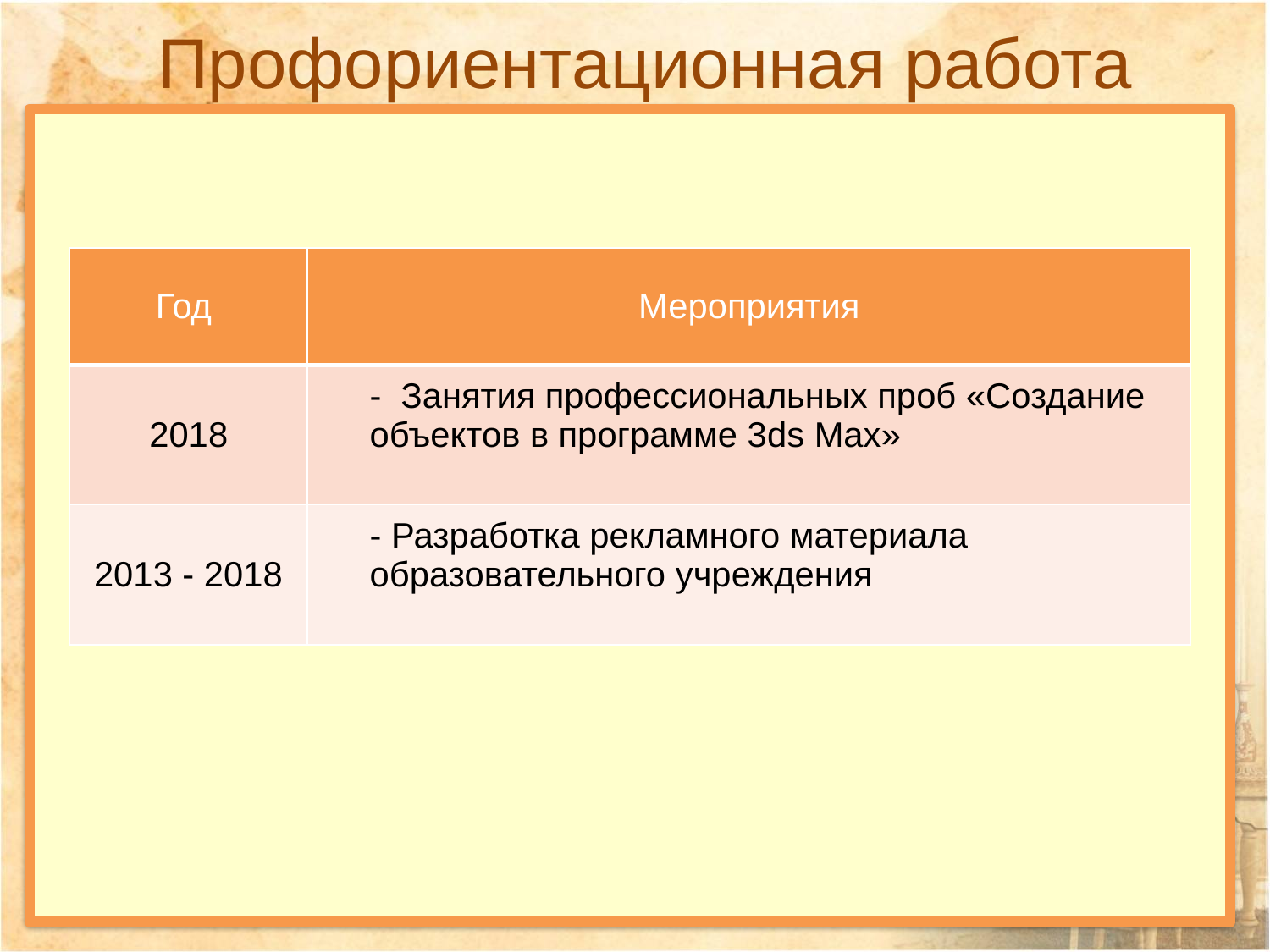

Профориентационная работа

| Год | Мероприятия |
| --- | --- |
| 2018 | - Занятия профессиональных проб «Создание объектов в программе 3ds Max» |
| 2013 - 2018 | - Разработка рекламного материала образовательного учреждения |